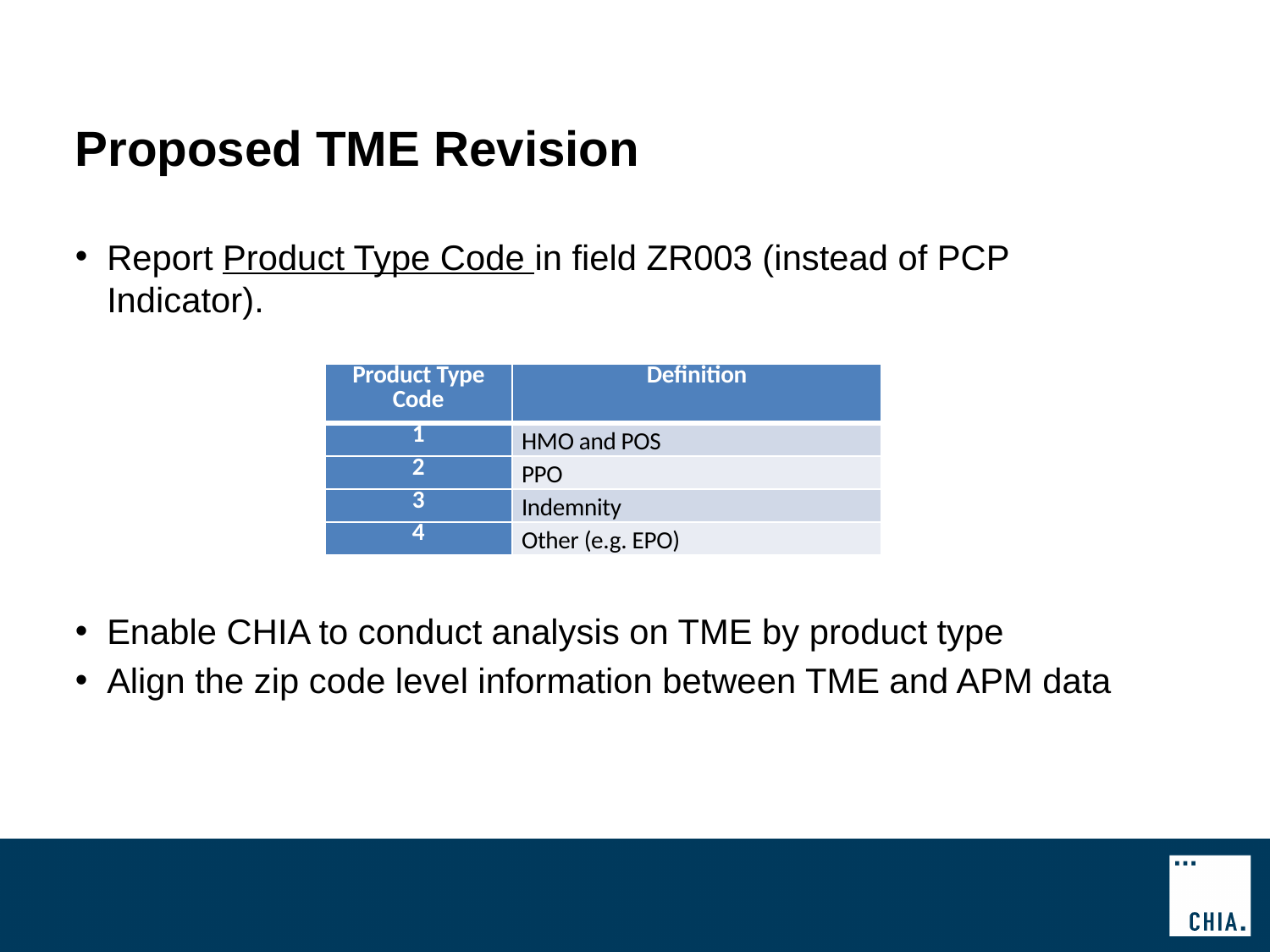

# Proposed TME Revision
Report Product Type Code in field ZR003 (instead of PCP Indicator).

Enable CHIA to conduct analysis on TME by product type
Align the zip code level information between TME and APM data

| Product Type Code | Definition |
| --- | --- |
| 1 | HMO and POS |
| 2 | PPO |
| 3 | Indemnity |
| 4 | Other (e.g. EPO) |